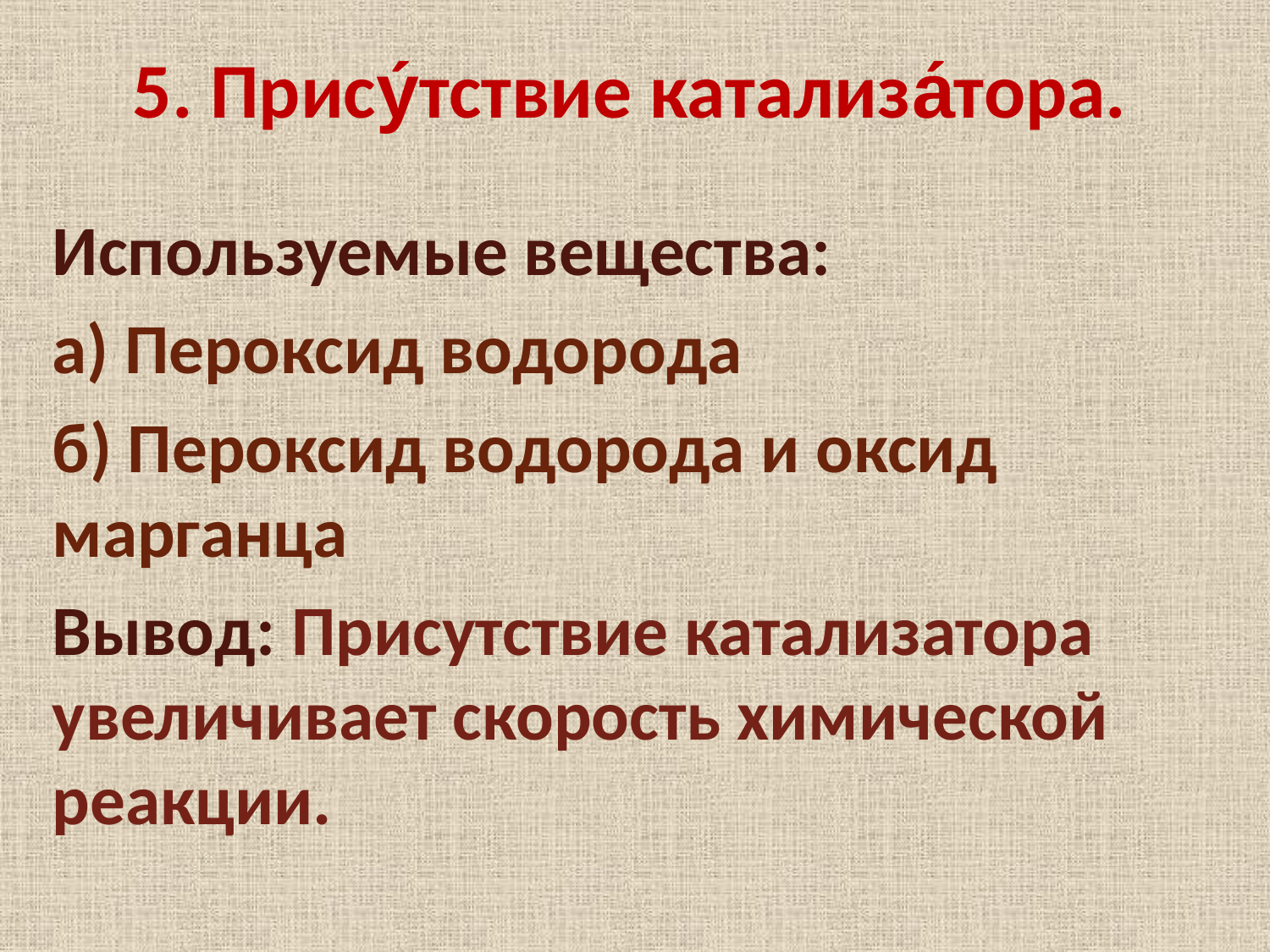

# 5. Прису́тствие катализа́тора.
Используемые вещества:
а) Пероксид водорода
б) Пероксид водорода и оксид марганца
Вывод: Присутствие катализатора увеличивает скорость химической реакции.